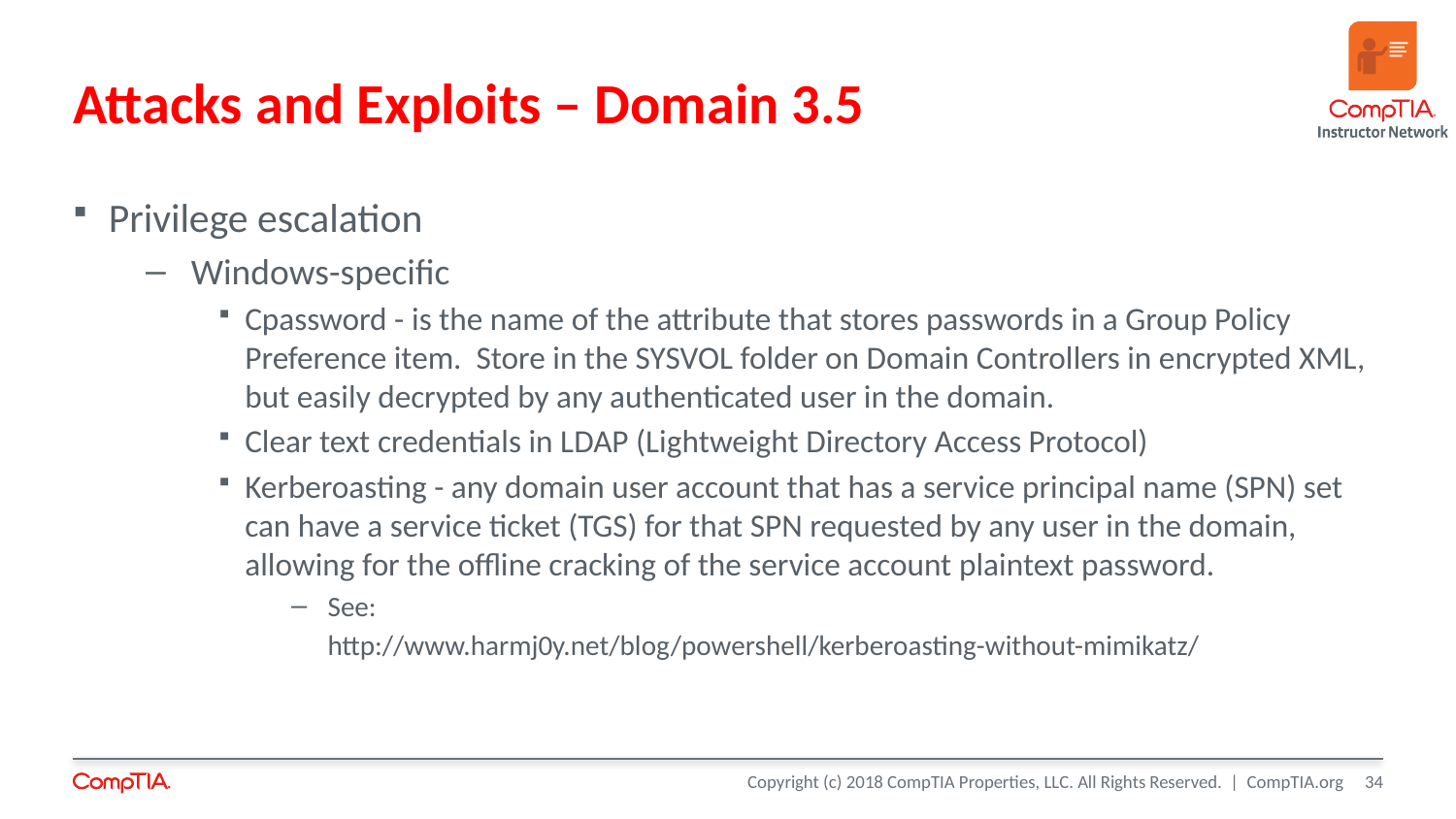

# Attacks and Exploits – Domain 3.5
Privilege escalation
Windows-specific
Cpassword - is the name of the attribute that stores passwords in a Group Policy Preference item.  Store in the SYSVOL folder on Domain Controllers in encrypted XML, but easily decrypted by any authenticated user in the domain.
Clear text credentials in LDAP (Lightweight Directory Access Protocol)
Kerberoasting - any domain user account that has a service principal name (SPN) set can have a service ticket (TGS) for that SPN requested by any user in the domain, allowing for the offline cracking of the service account plaintext password.
See:
	http://www.harmj0y.net/blog/powershell/kerberoasting-without-mimikatz/
34